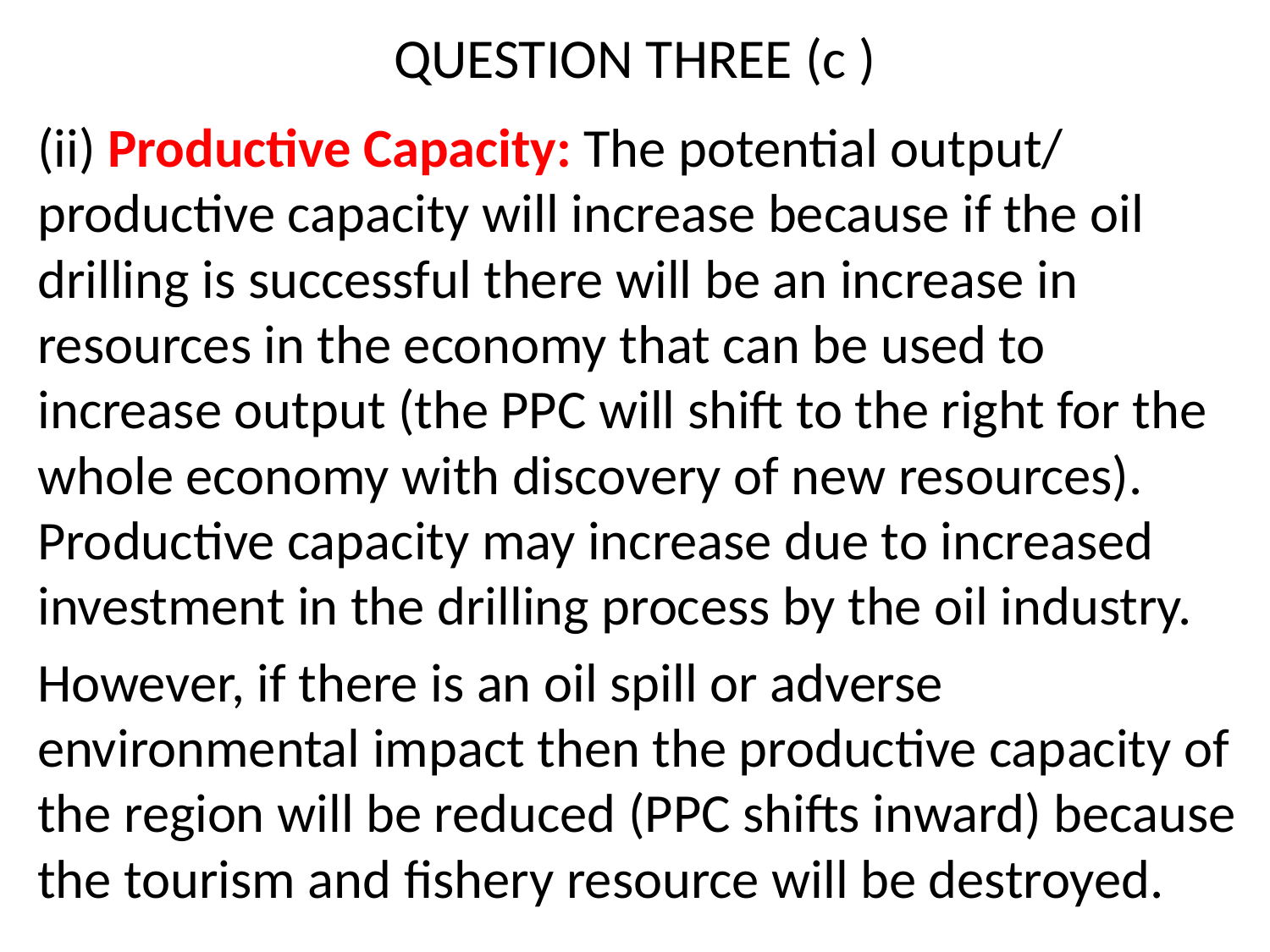

# QUESTION THREE (c )
(ii) Productive Capacity: The potential output/ productive capacity will increase because if the oil drilling is successful there will be an increase in resources in the economy that can be used to increase output (the PPC will shift to the right for the whole economy with discovery of new resources).  Productive capacity may increase due to increased investment in the drilling process by the oil industry.
However, if there is an oil spill or adverse environmental impact then the productive capacity of the region will be reduced (PPC shifts inward) because the tourism and fishery resource will be destroyed.